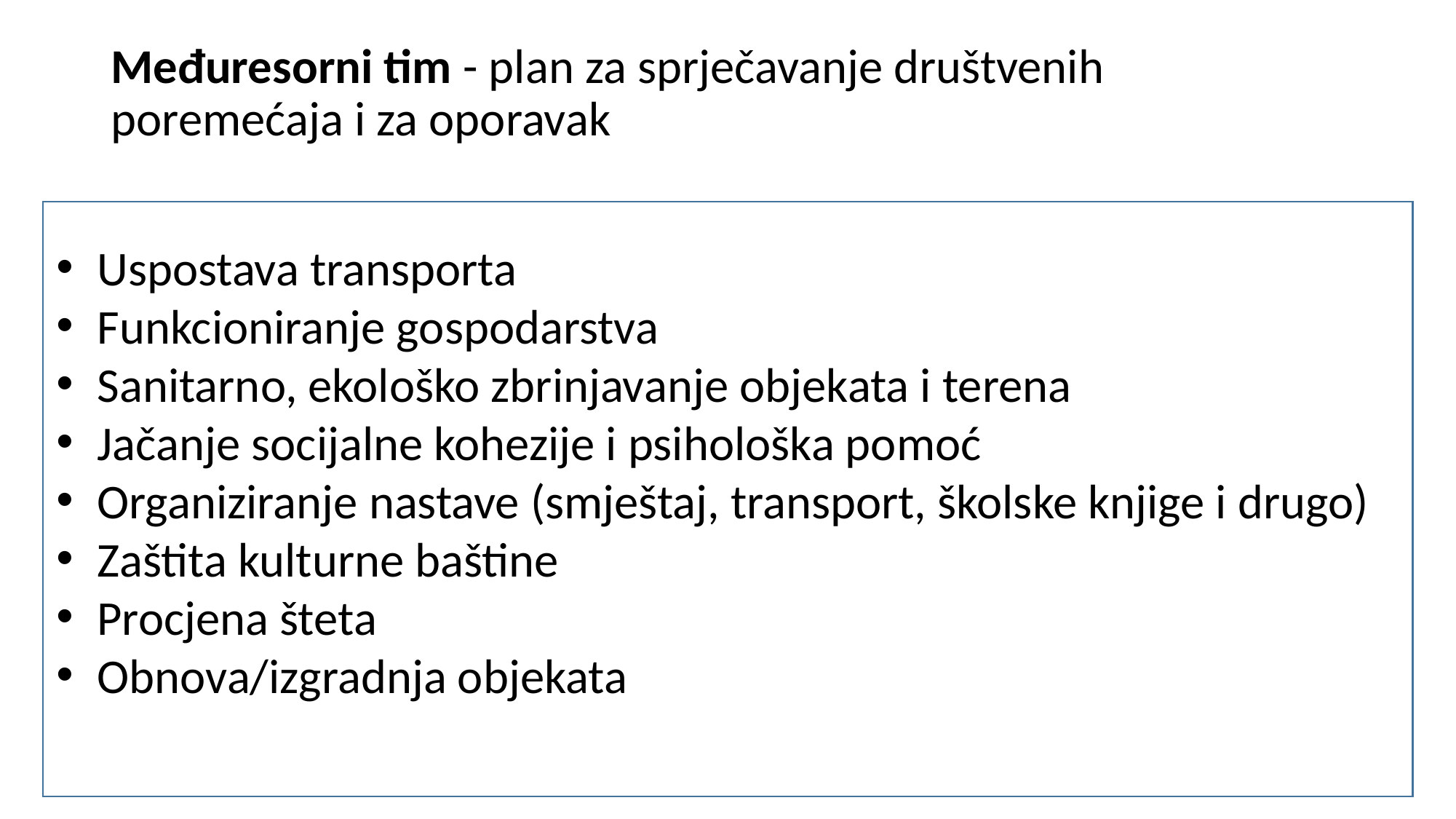

# Međuresorni tim - plan za sprječavanje društvenih poremećaja i za oporavak

Uspostava transporta
Funkcioniranje gospodarstva
Sanitarno, ekološko zbrinjavanje objekata i terena
Jačanje socijalne kohezije i psihološka pomoć
Organiziranje nastave (smještaj, transport, školske knjige i drugo)
Zaštita kulturne baštine
Procjena šteta
Obnova/izgradnja objekata